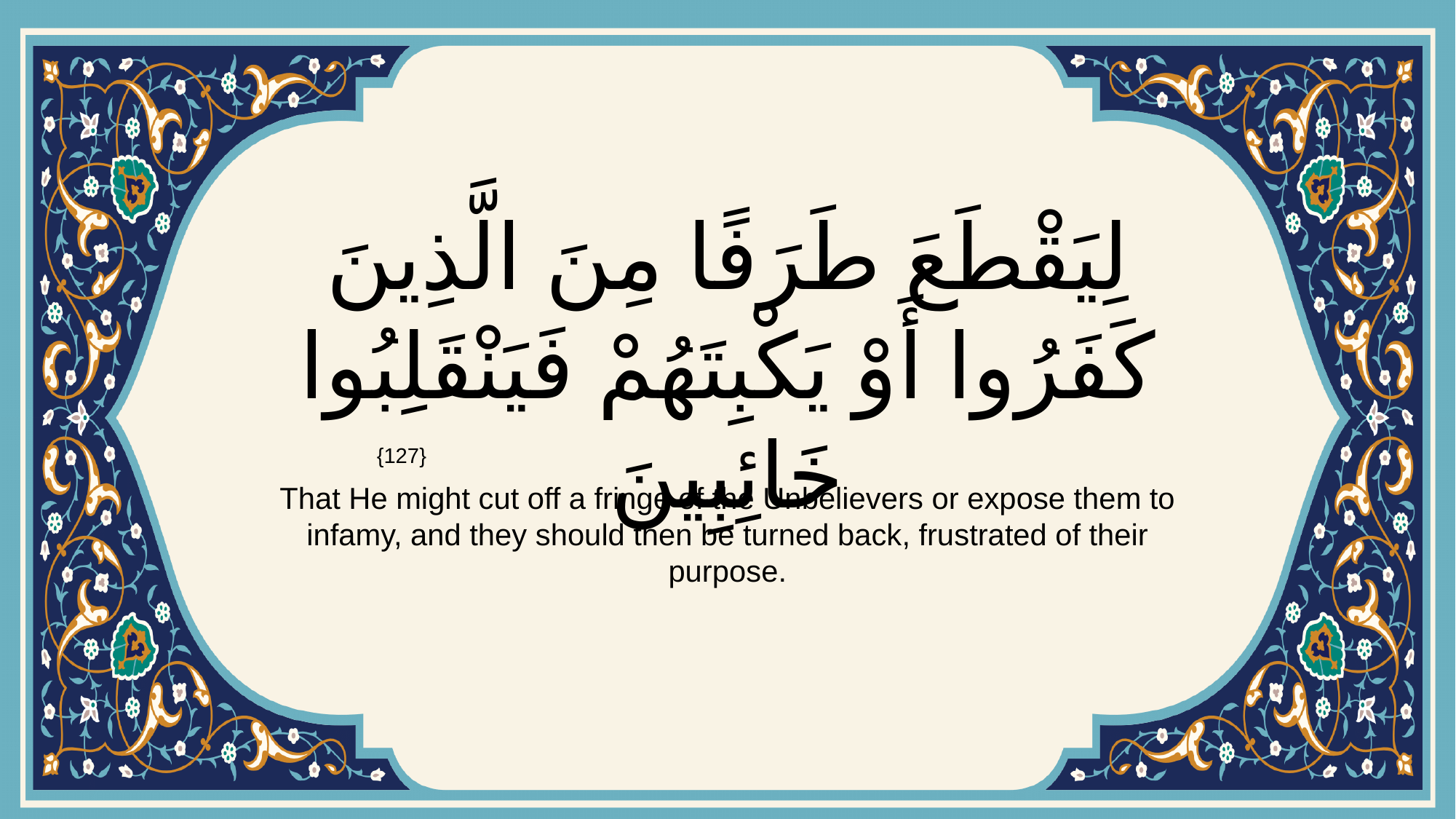

# لِيَقْطَعَ طَرَفًا مِنَ الَّذِينَ كَفَرُوا أَوْ يَكْبِتَهُمْ فَيَنْقَلِبُوا خَائِبِينَ
{127}
That He might cut off a fringe of the Unbelievers or expose them to infamy, and they should then be turned back, frustrated of their purpose.